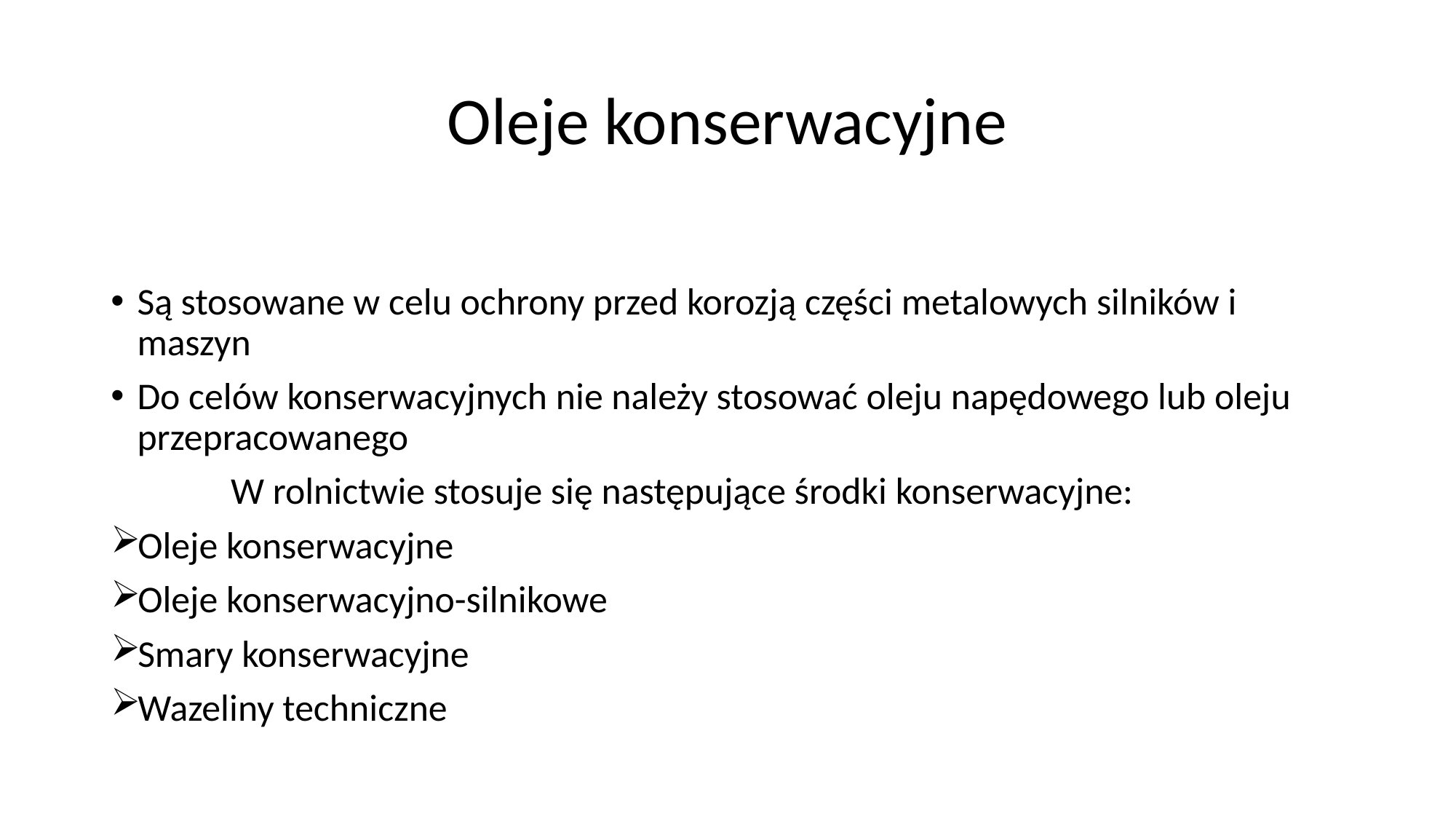

# Oleje konserwacyjne

Są stosowane w celu ochrony przed korozją części metalowych silników i maszyn
Do celów konserwacyjnych nie należy stosować oleju napędowego lub oleju przepracowanego
              W rolnictwie stosuje się następujące środki konserwacyjne:
Oleje konserwacyjne
Oleje konserwacyjno-silnikowe
Smary konserwacyjne
Wazeliny techniczne